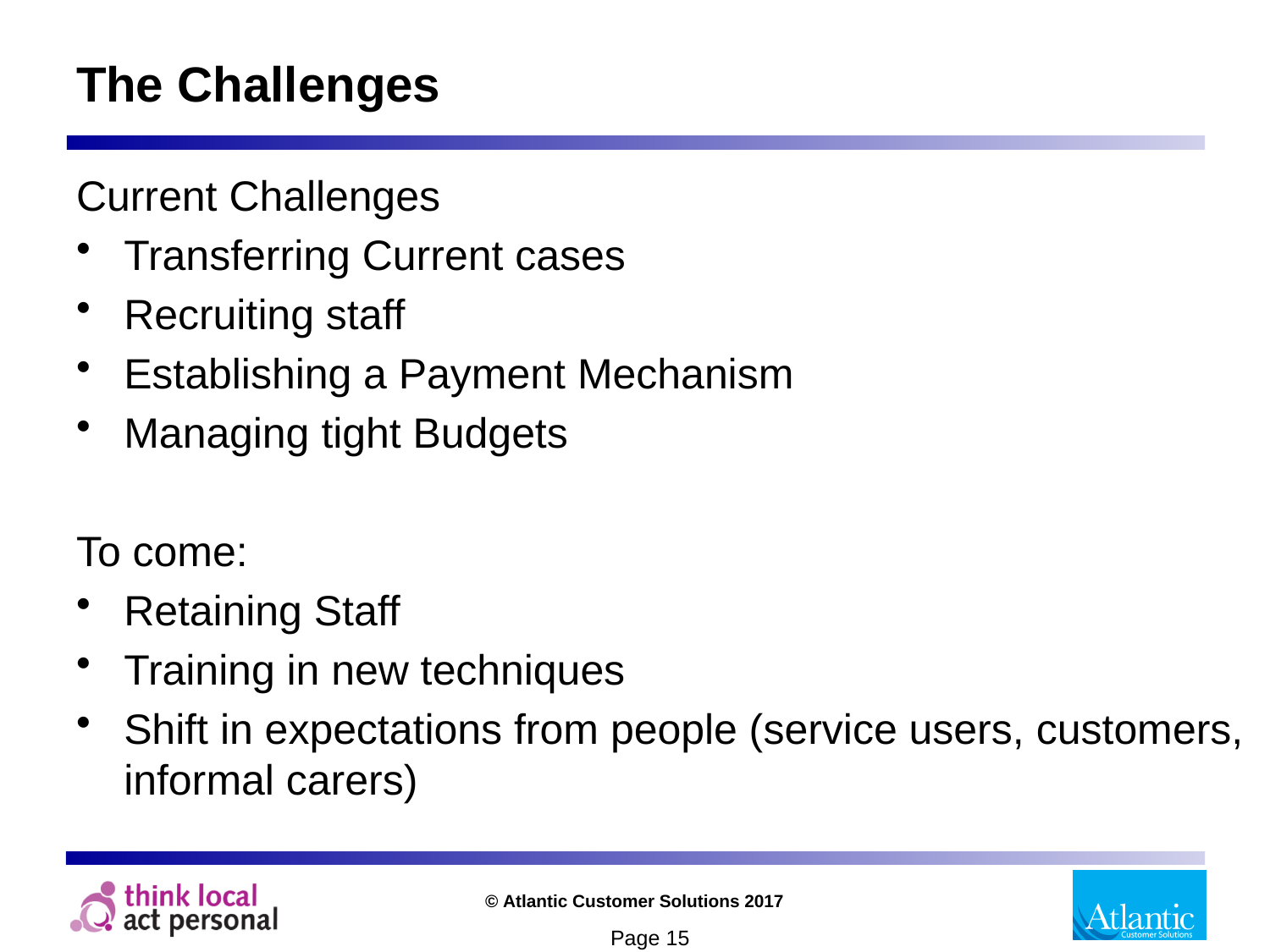

# The Challenges
Current Challenges
Transferring Current cases
Recruiting staff
Establishing a Payment Mechanism
Managing tight Budgets

To come:
Retaining Staff
Training in new techniques
Shift in expectations from people (service users, customers, informal carers)